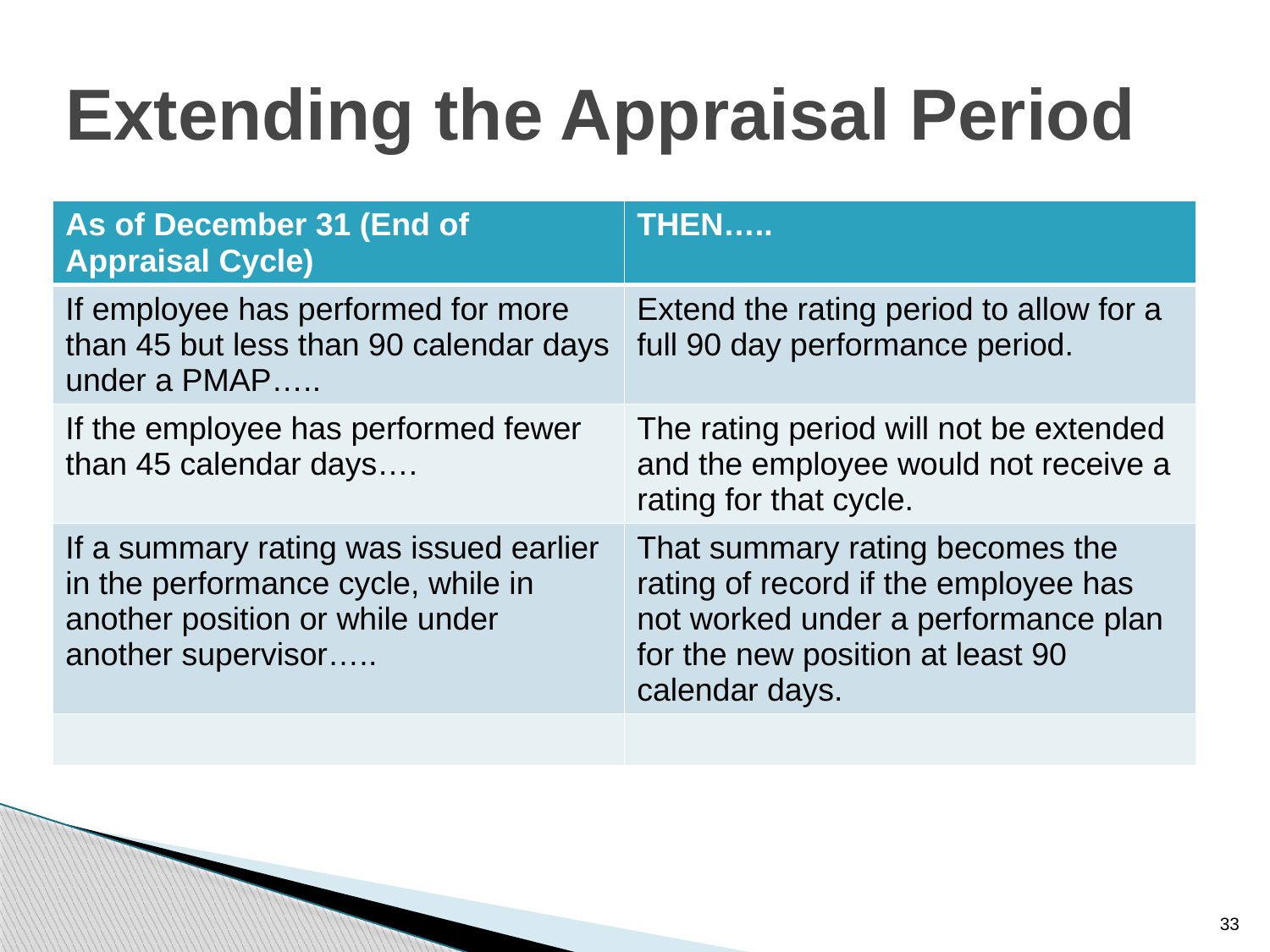

# Extending the Appraisal Period
| As of December 31 (End of Appraisal Cycle) | THEN….. |
| --- | --- |
| If employee has performed for more than 45 but less than 90 calendar days under a PMAP….. | Extend the rating period to allow for a full 90 day performance period. |
| If the employee has performed fewer than 45 calendar days…. | The rating period will not be extended and the employee would not receive a rating for that cycle. |
| If a summary rating was issued earlier in the performance cycle, while in another position or while under another supervisor….. | That summary rating becomes the rating of record if the employee has not worked under a performance plan for the new position at least 90 calendar days. |
|  |  |
33